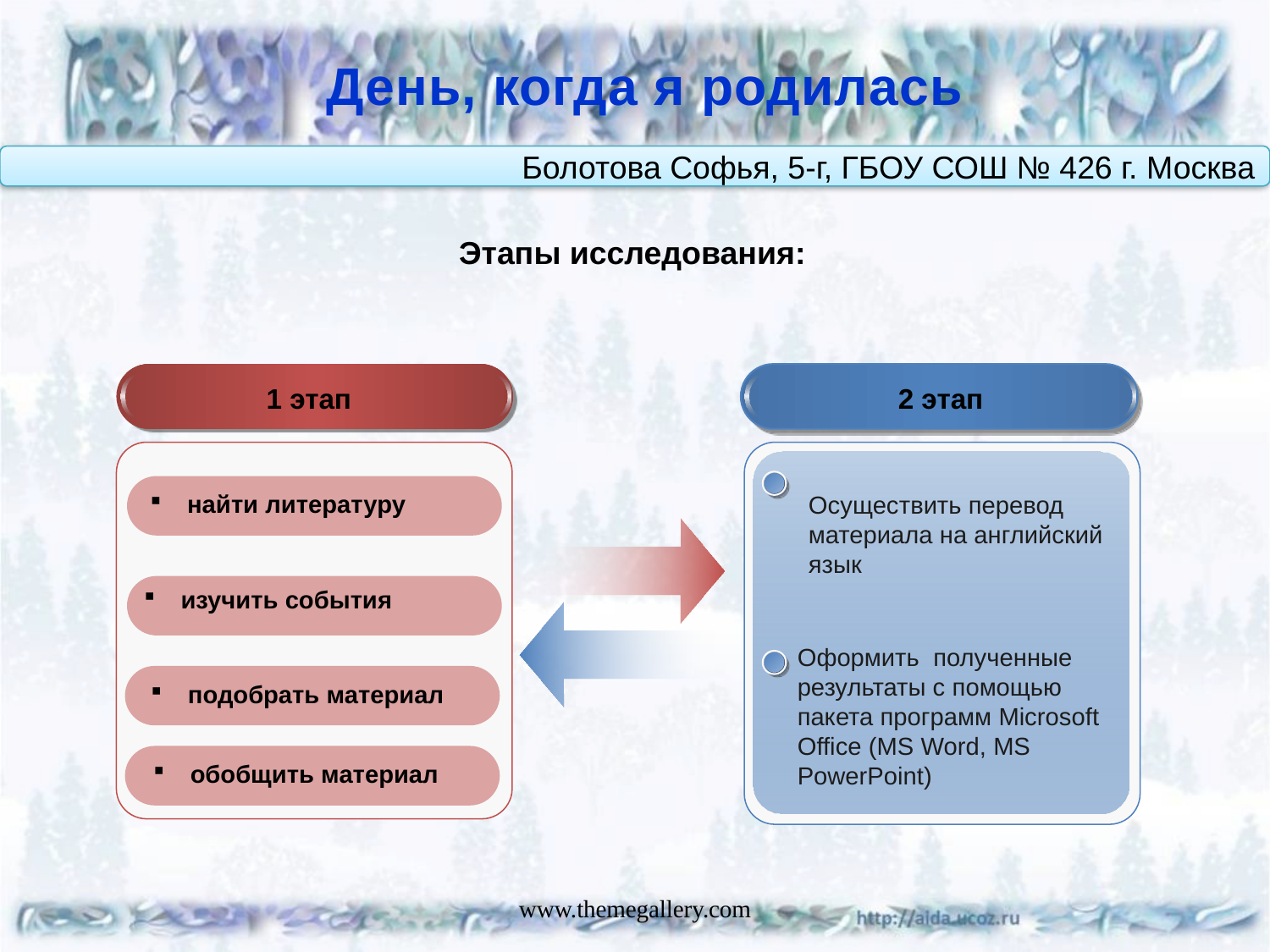

День, когда я родилась
Болотова Софья, 5-г, ГБОУ СОШ № 426 г. Москва
Этапы исследования:

1 этап
2 этап

Осуществить перевод материала на английский язык
 найти литературу

 изучить события

Оформить  полученные результаты с помощью пакета программ Microsoft Office (MS Word, MS PowerPoint)

 подобрать материал

 обобщить материал
www.themegallery.com